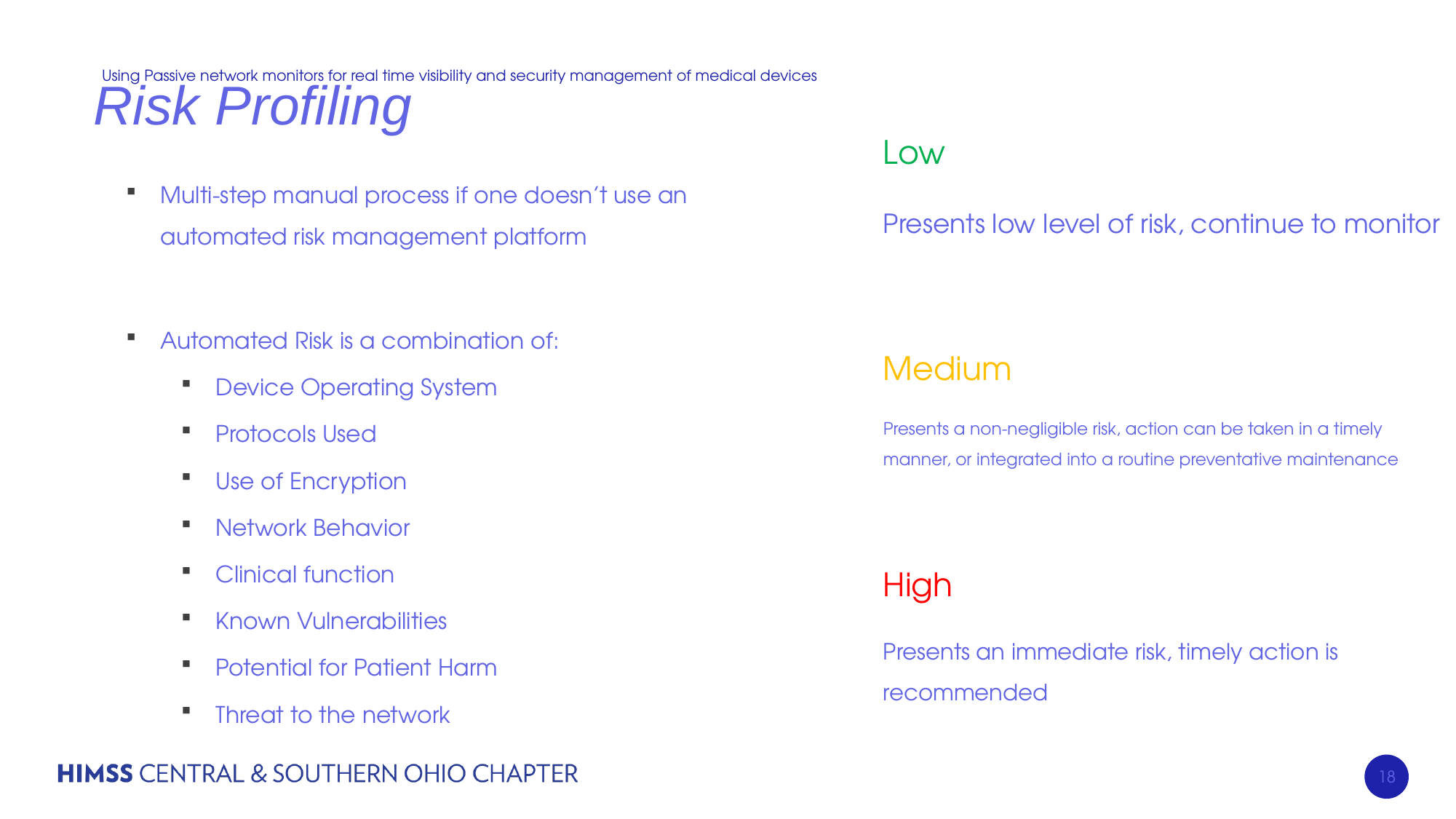

Risk Profiling
Low
Multi-step manual process if one doesn’t use an automated risk management platform

Automated Risk is a combination of:
Device Operating System
Protocols Used
Use of Encryption
Network Behavior
Clinical function
Known Vulnerabilities
Potential for Patient Harm
Threat to the network
Presents low level of risk, continue to monitor
Medium
Presents a non-negligible risk, action can be taken in a timely manner, or integrated into a routine preventative maintenance
High
Presents an immediate risk, timely action is recommended
18